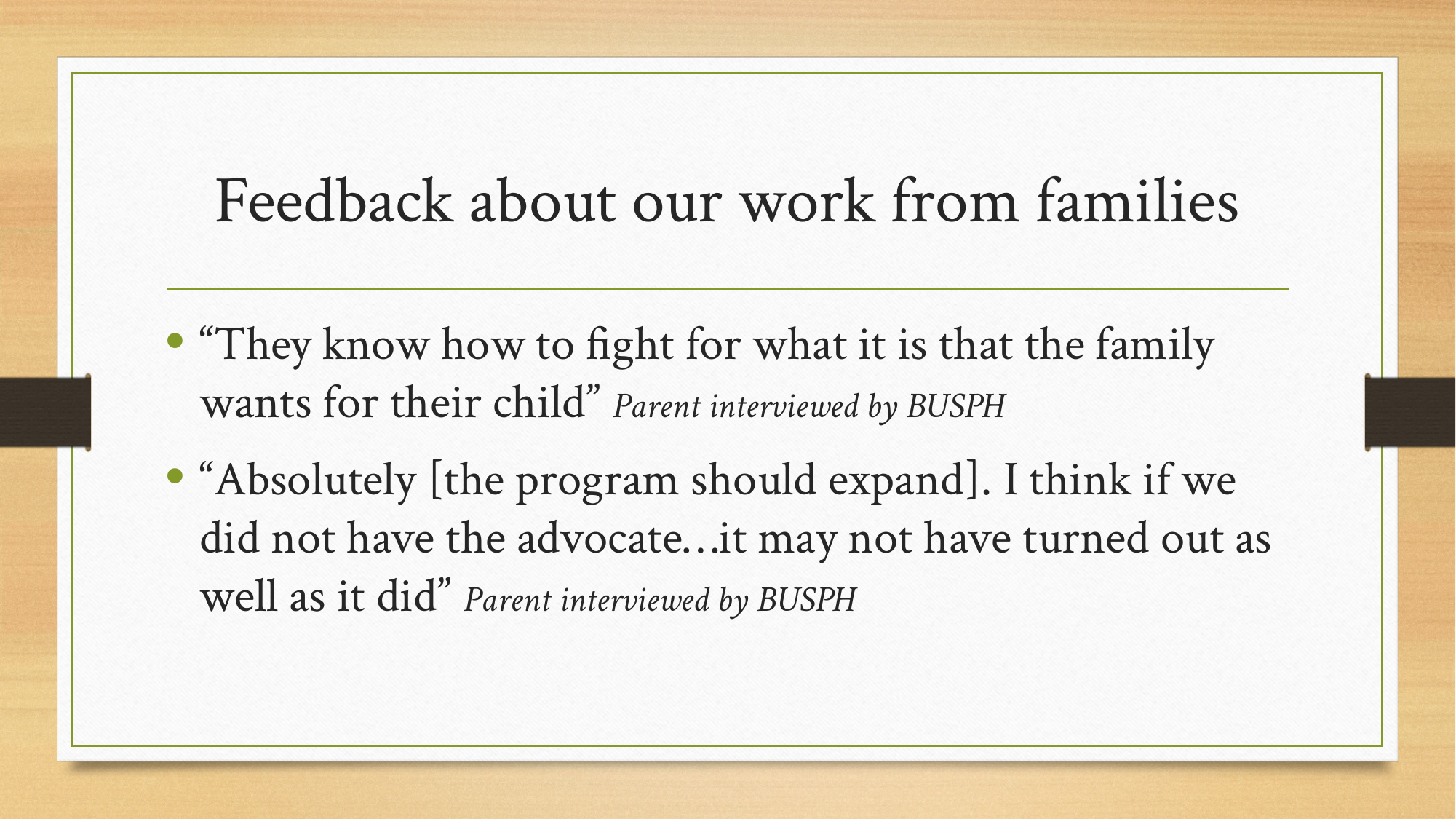

# Feedback about our work from families
“They know how to fight for what it is that the family wants for their child” Parent interviewed by BUSPH
“Absolutely [the program should expand]. I think if we did not have the advocate…it may not have turned out as well as it did” Parent interviewed by BUSPH